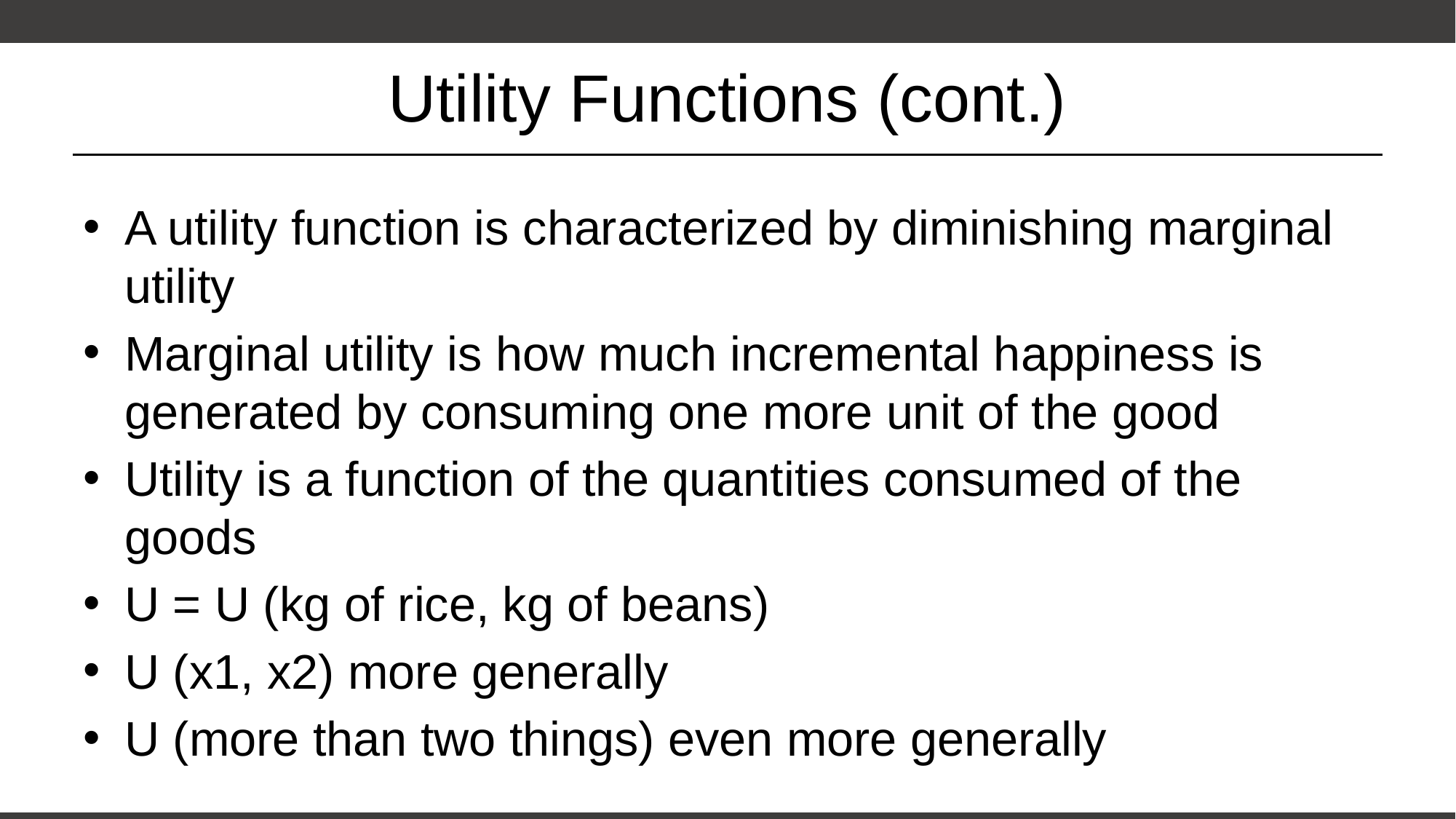

# Utility Functions (cont.)
A utility function is characterized by diminishing marginal utility
Marginal utility is how much incremental happiness is generated by consuming one more unit of the good
Utility is a function of the quantities consumed of the goods
U = U (kg of rice, kg of beans)
U (x1, x2) more generally
U (more than two things) even more generally